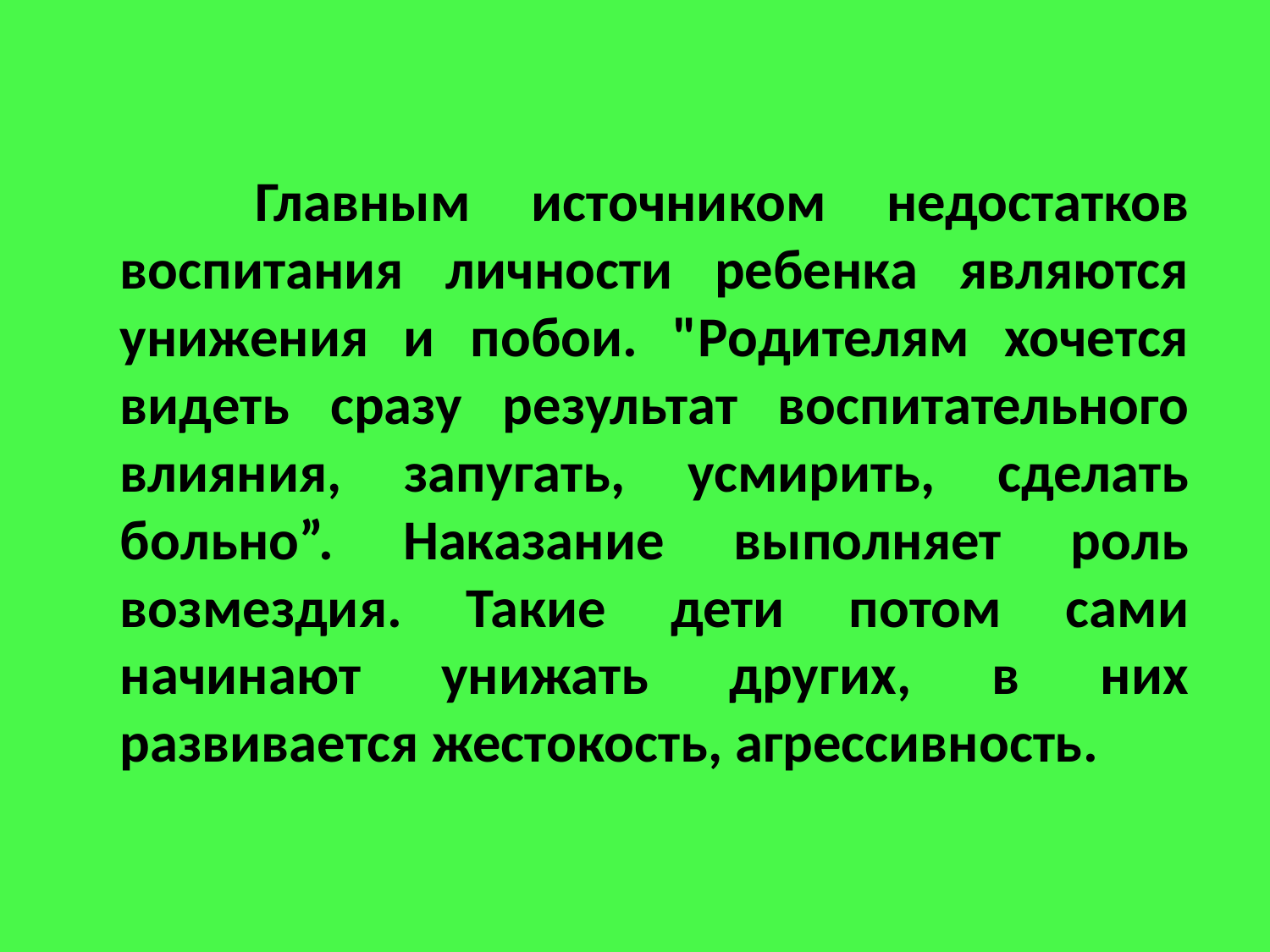

Главным источником недостатков воспитания личности ребенка являются унижения и побои. "Родителям хочется видеть сразу результат воспитательного влияния, запугать, усмирить, сделать больно”. Наказание выполняет роль возмездия. Такие дети потом сами начинают унижать других, в них развивается жестокость, агрессивность.